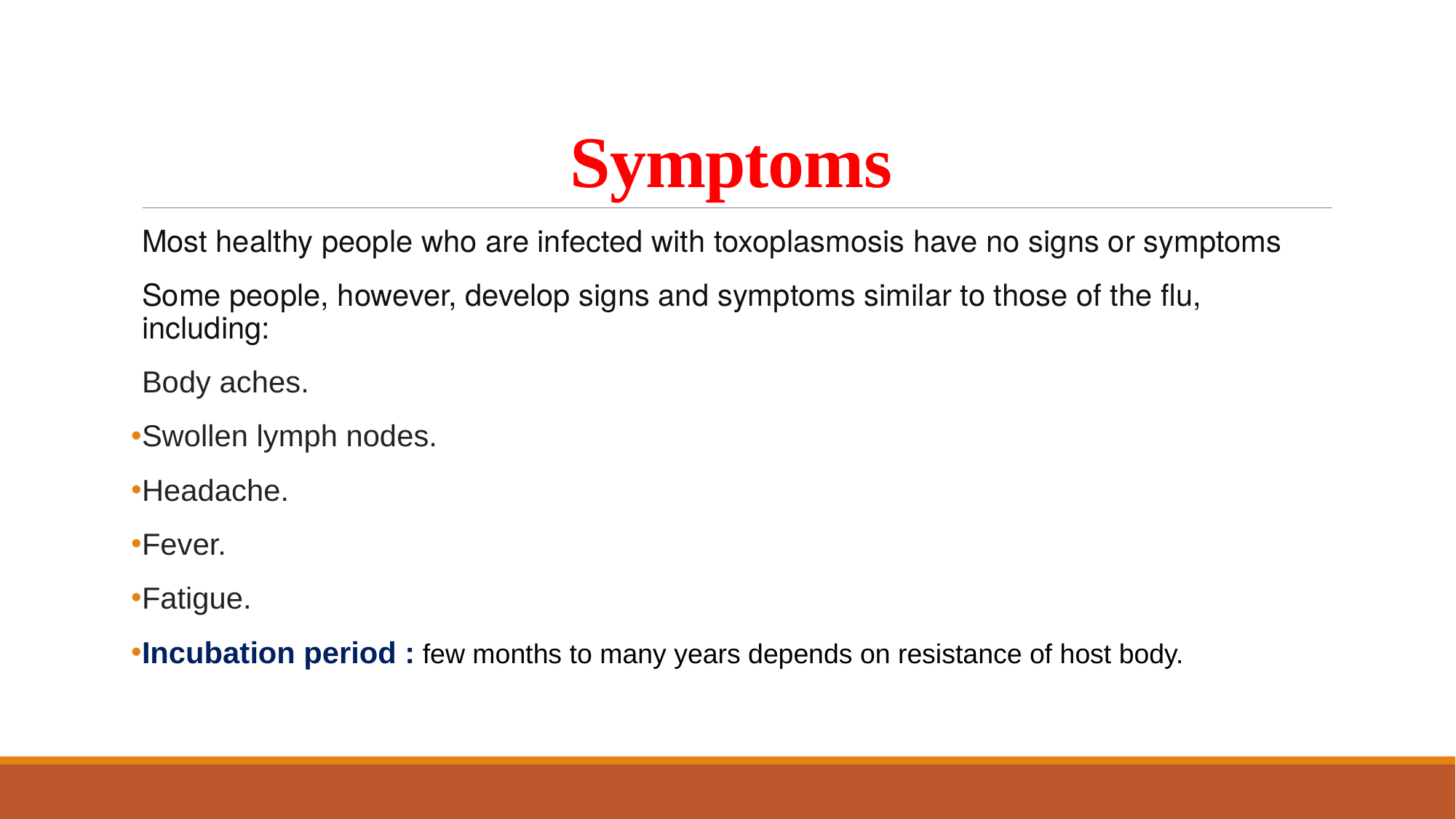

# Symptoms
Most healthy people who are infected with toxoplasmosis have no signs or symptoms
Some people, however, develop signs and symptoms similar to those of the flu, including:
Body aches.
Swollen lymph nodes.
Headache.
Fever.
Fatigue.
Incubation period : few months to many years depends on resistance of host body.